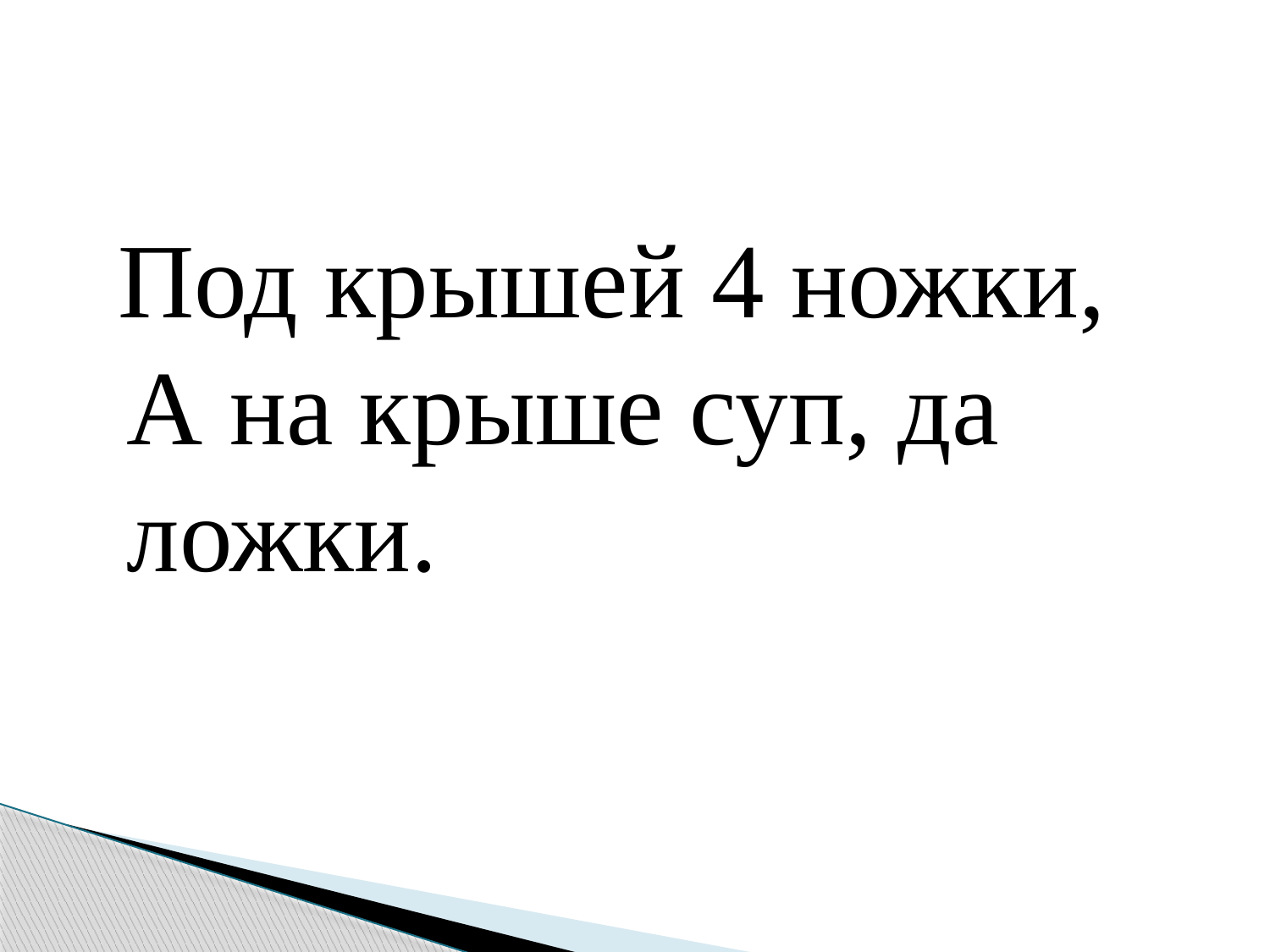

#
 Под крышей 4 ножки,
А на крыше суп, да ложки.